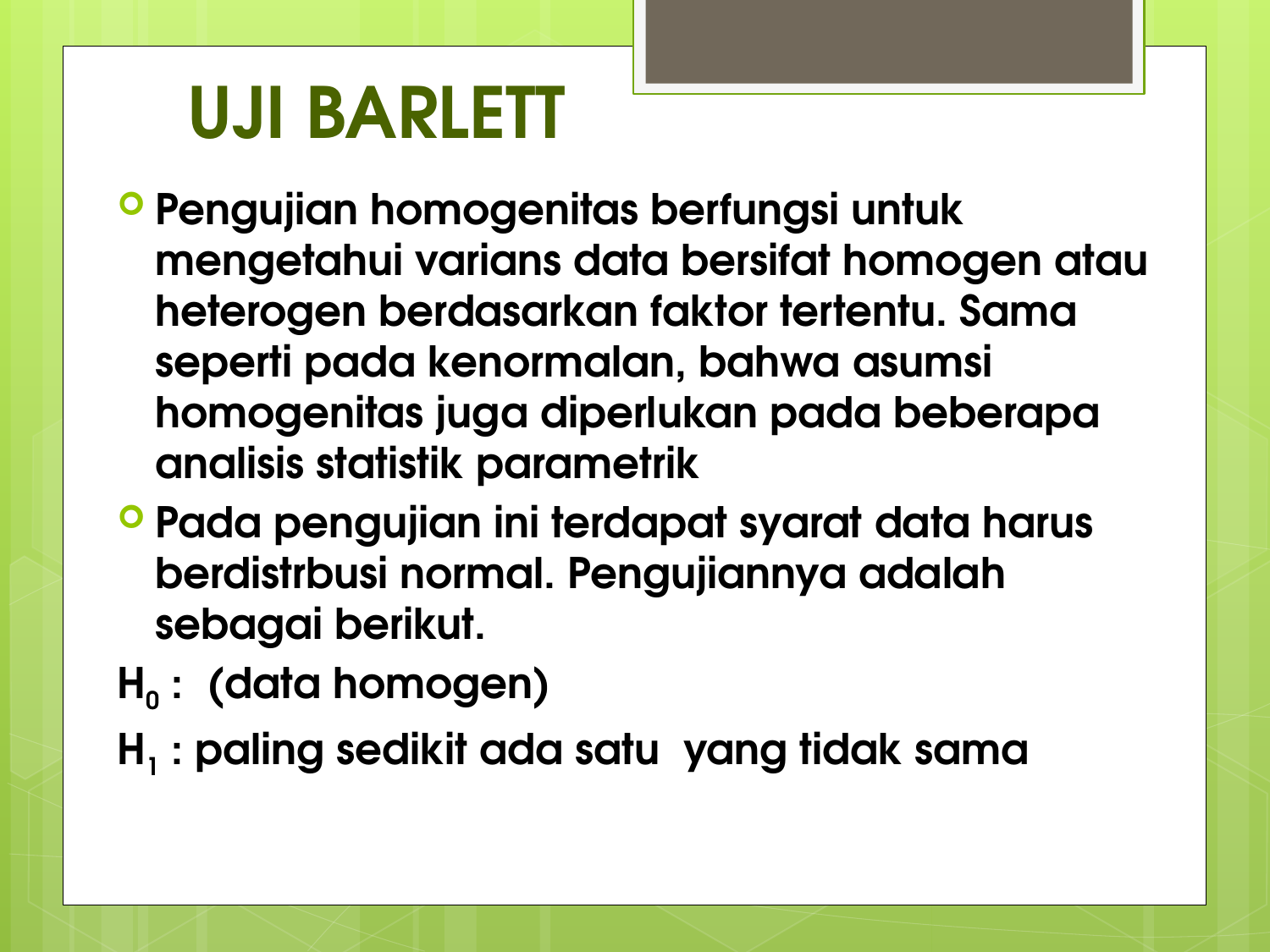

# UJI BARLETT
Pengujian homogenitas berfungsi untuk mengetahui varians data bersifat homogen atau heterogen berdasarkan faktor tertentu. Sama seperti pada kenormalan, bahwa asumsi homogenitas juga diperlukan pada beberapa analisis statistik parametrik
Pada pengujian ini terdapat syarat data harus berdistrbusi normal. Pengujiannya adalah sebagai berikut.
H0 :  (data homogen)
H1 : paling sedikit ada satu  yang tidak sama